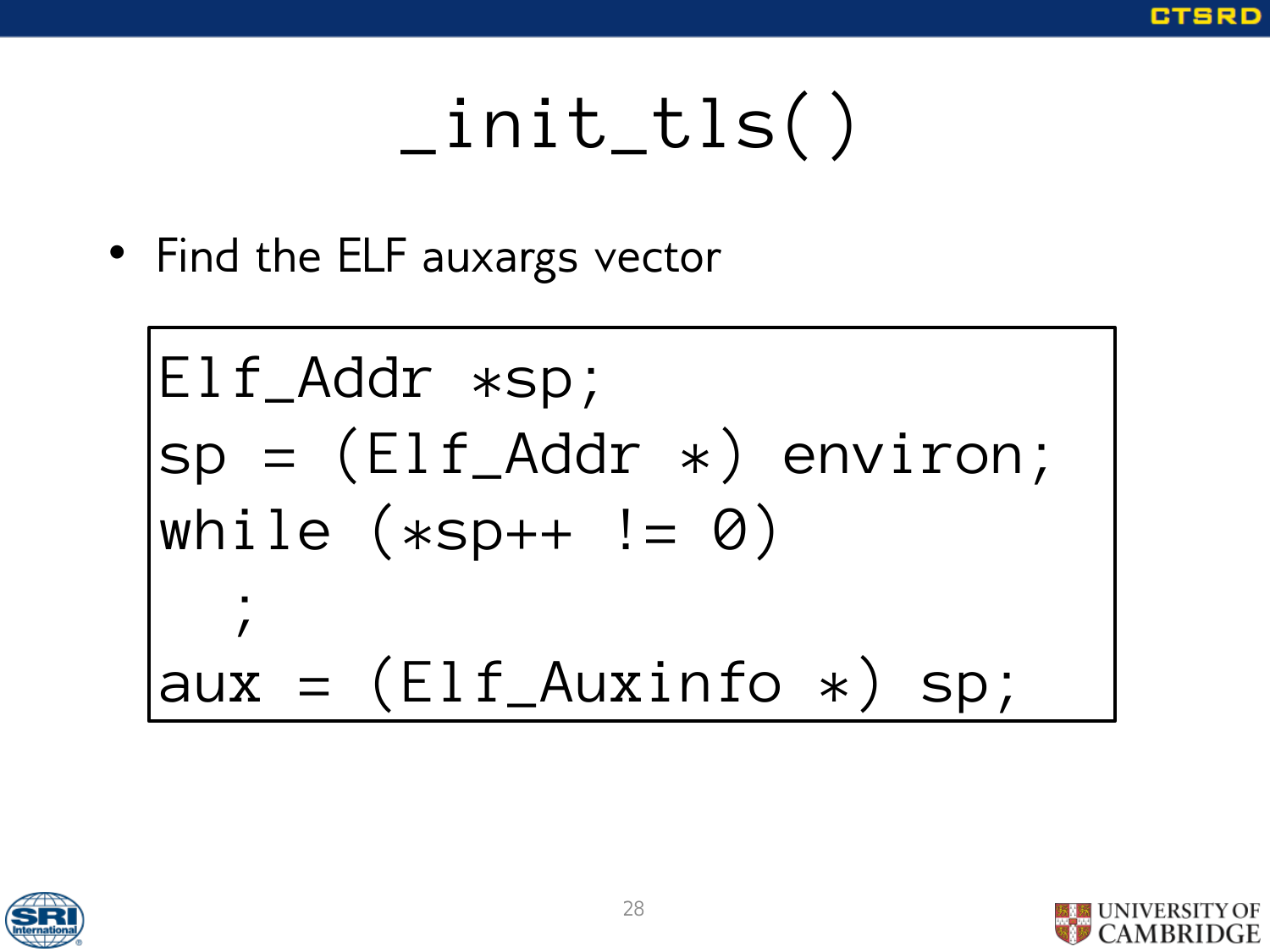

# _init_tls()
Find the ELF auxargs vector

Elf_Addr *sp;
sp = (Elf_Addr *) environ;
while (*sp++ != 0)
  ;
aux = (Elf_Auxinfo *) sp;
28